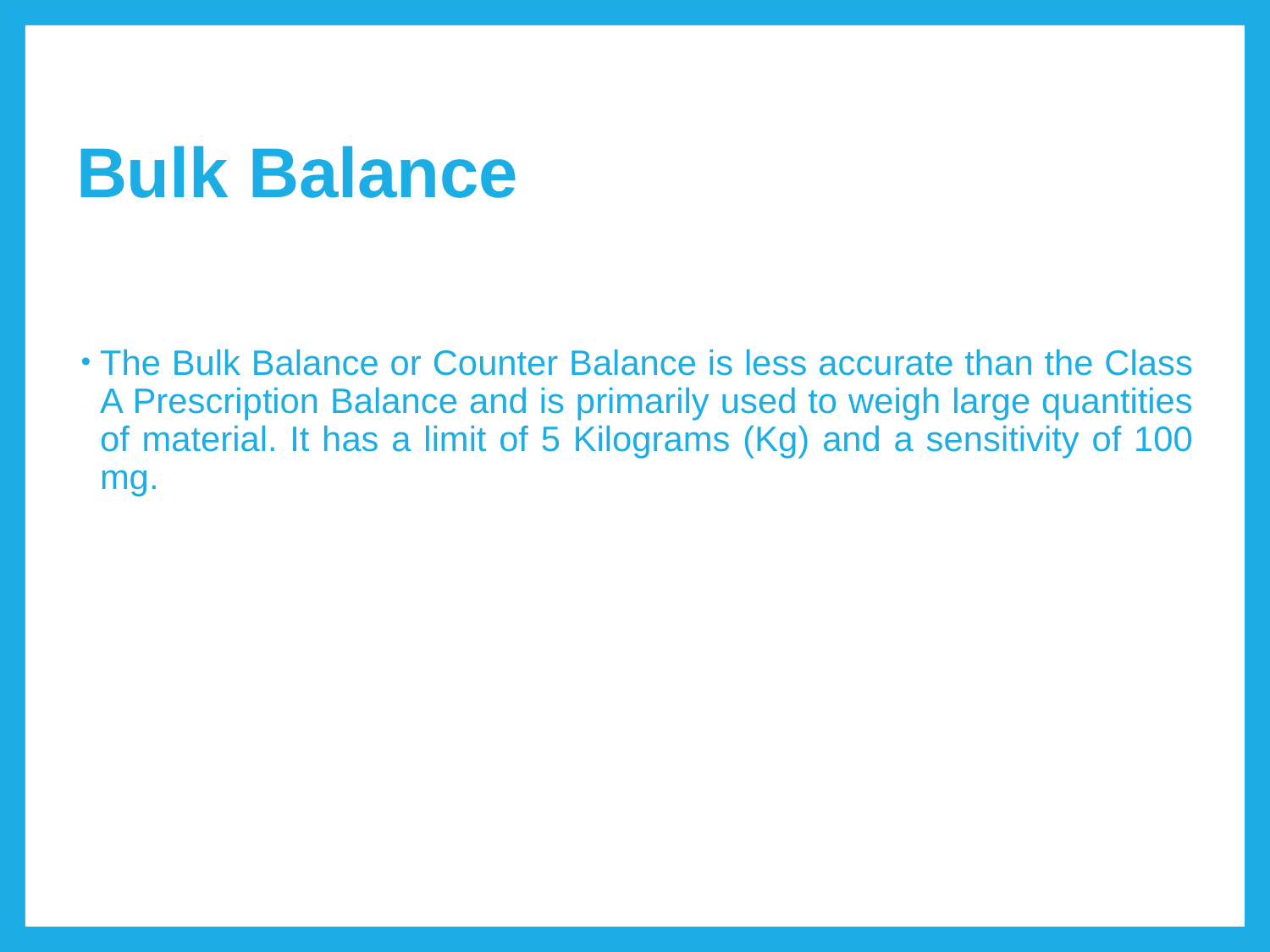

# Bulk Balance
The Bulk Balance or Counter Balance is less accurate than the Class A Prescription Balance and is primarily used to weigh large quantities of material. It has a limit of 5 Kilograms (Kg) and a sensitivity of 100 mg.